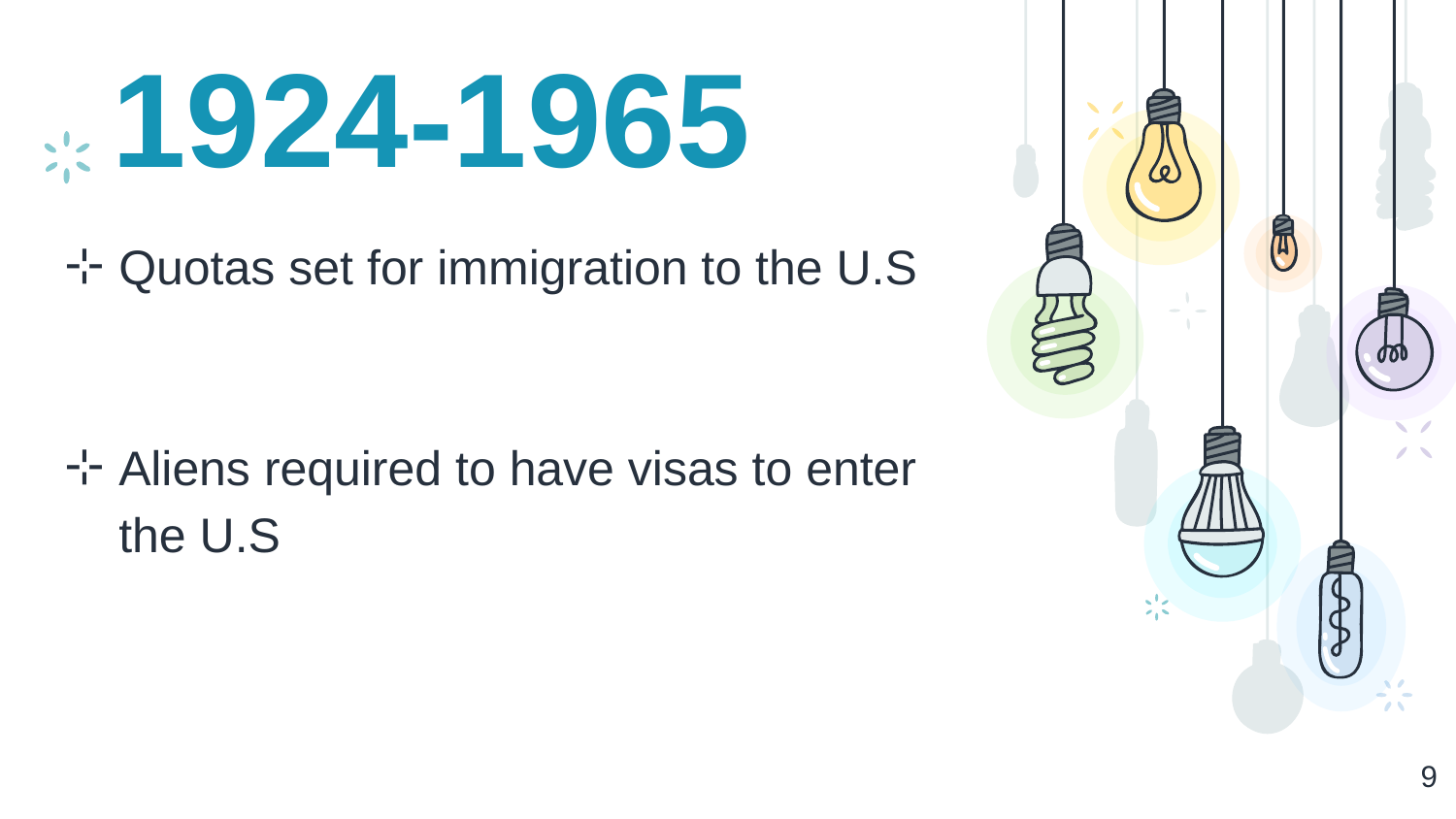

# 1924-1965
Quotas set for immigration to the U.S

Aliens required to have visas to enter the U.S
9